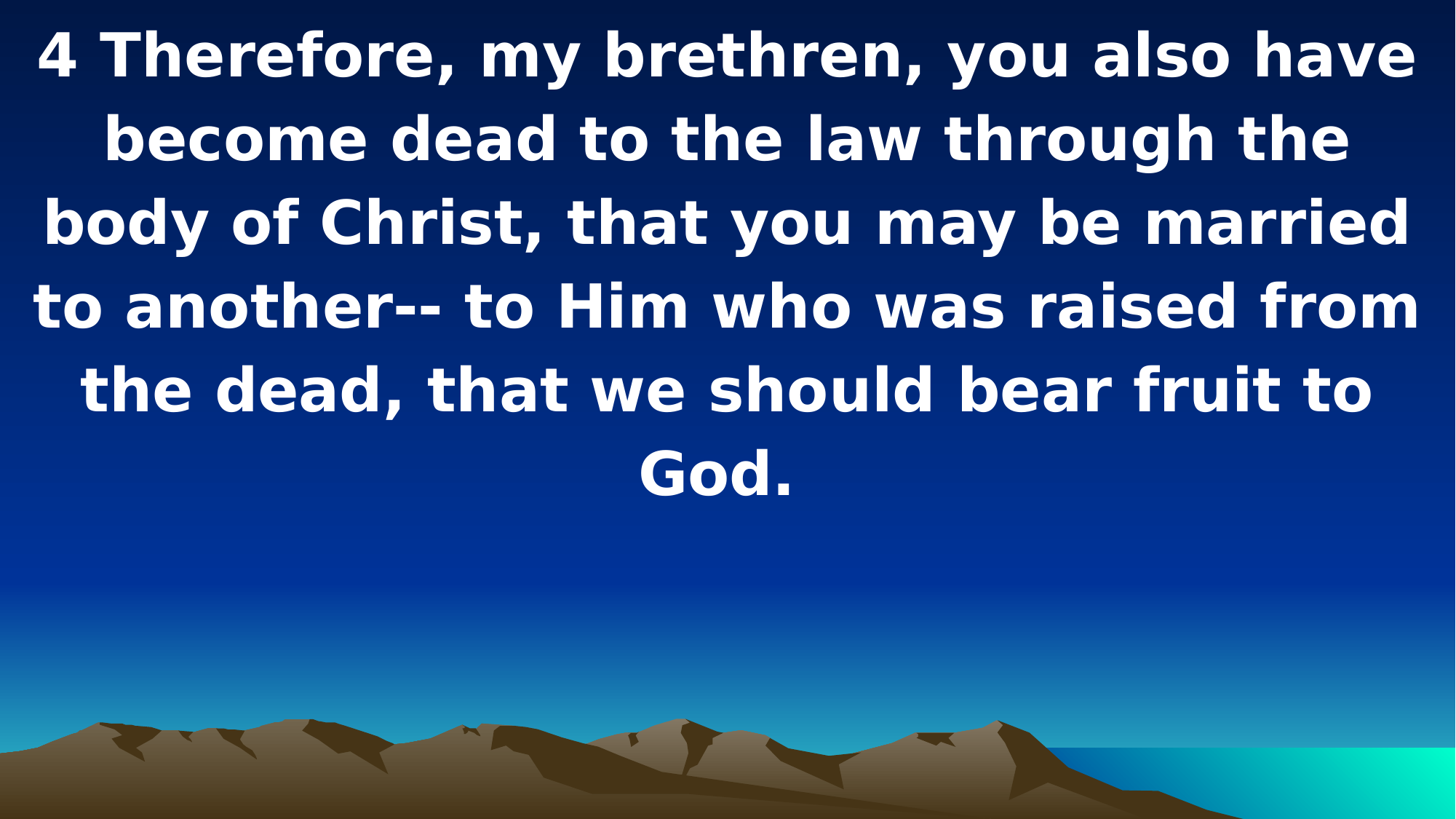

4 Therefore, my brethren, you also have become dead to the law through the body of Christ, that you may be married to another-- to Him who was raised from the dead, that we should bear fruit to God.